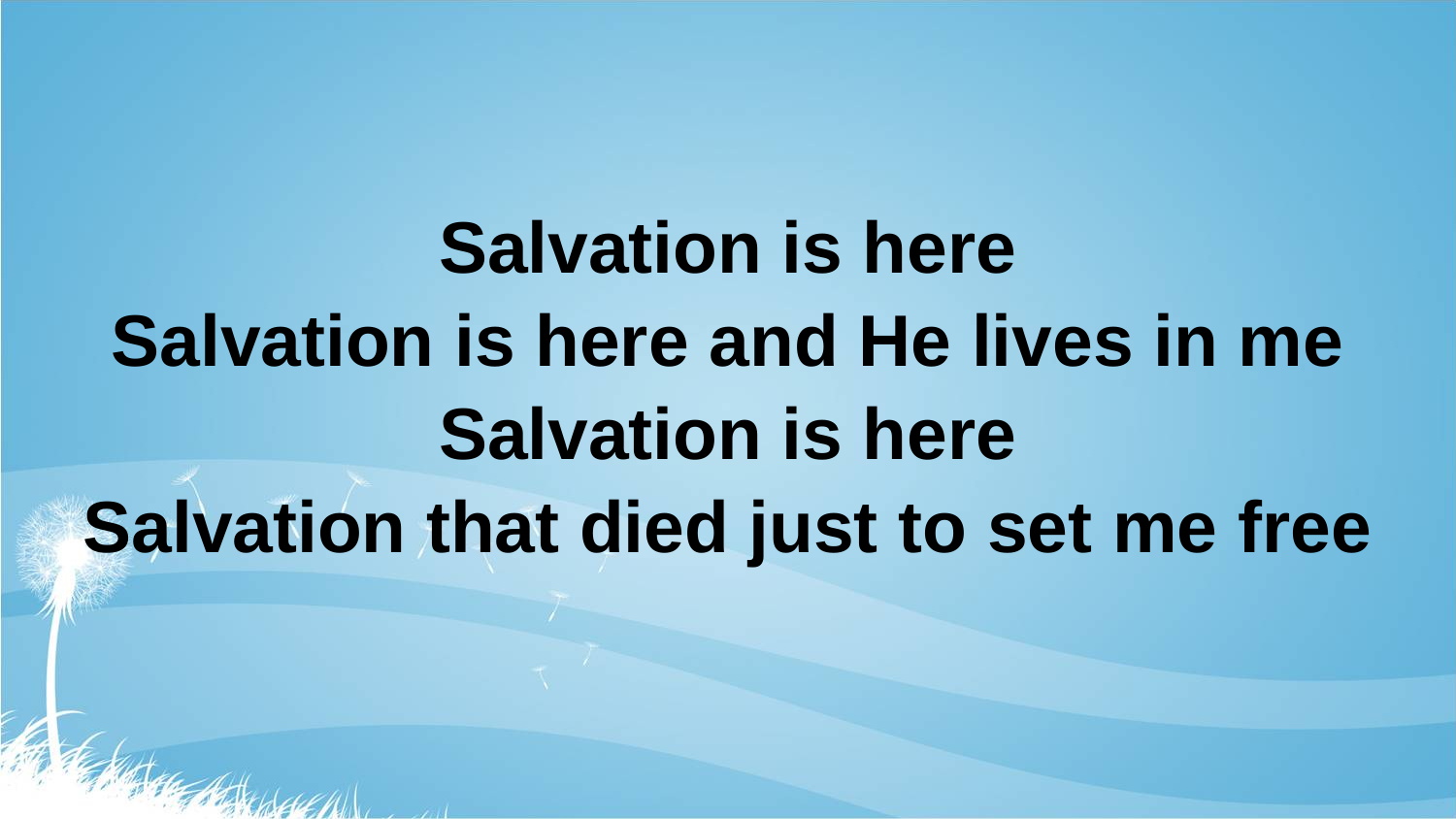

#
Salvation is here
Salvation is here and He lives in me
Salvation is here
Salvation that died just to set me free